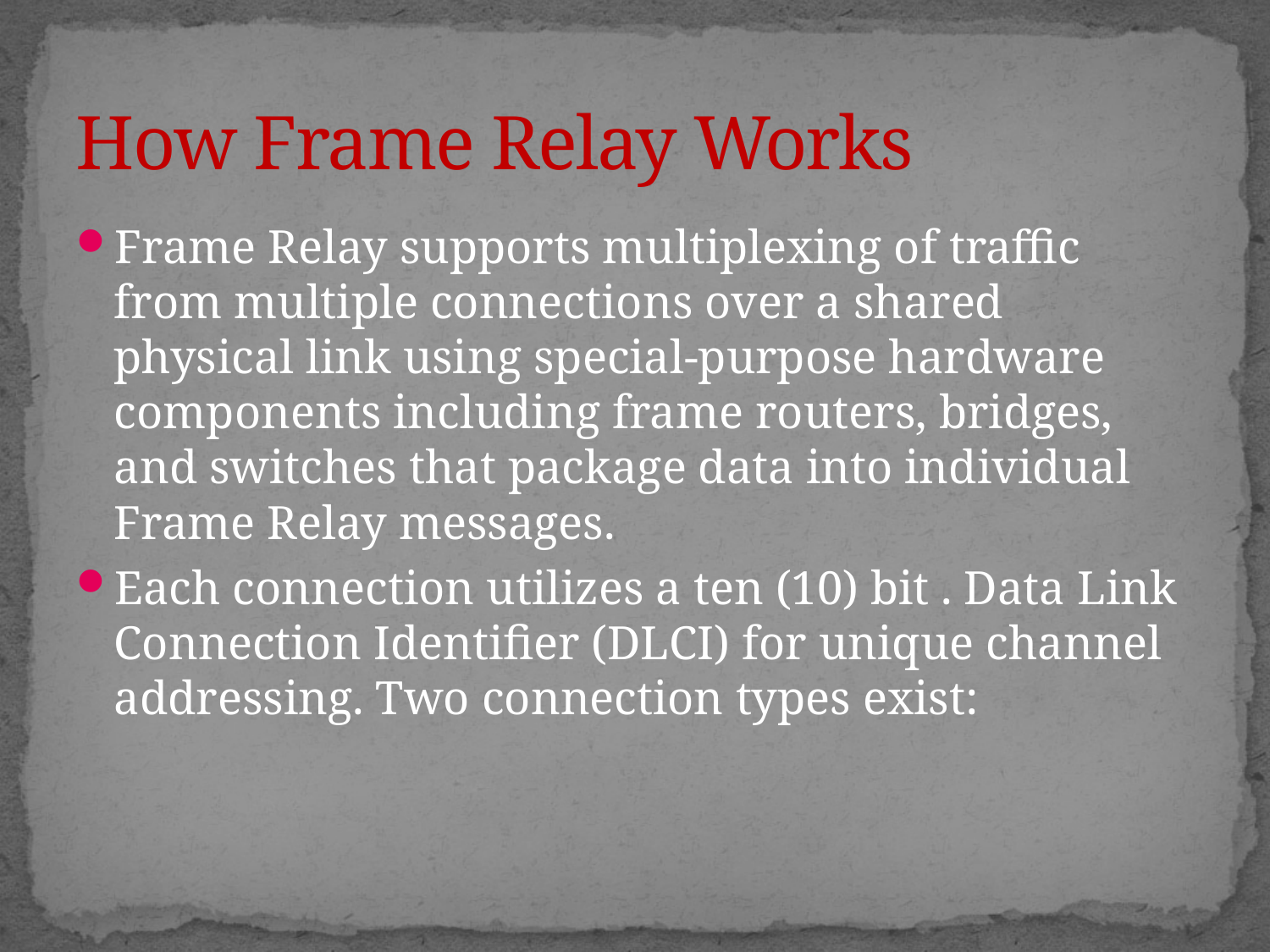

# How Frame Relay Works
Frame Relay supports multiplexing of traffic from multiple connections over a shared physical link using special-purpose hardware components including frame routers, bridges, and switches that package data into individual Frame Relay messages.
Each connection utilizes a ten (10) bit . Data Link Connection Identifier (DLCI) for unique channel addressing. Two connection types exist: